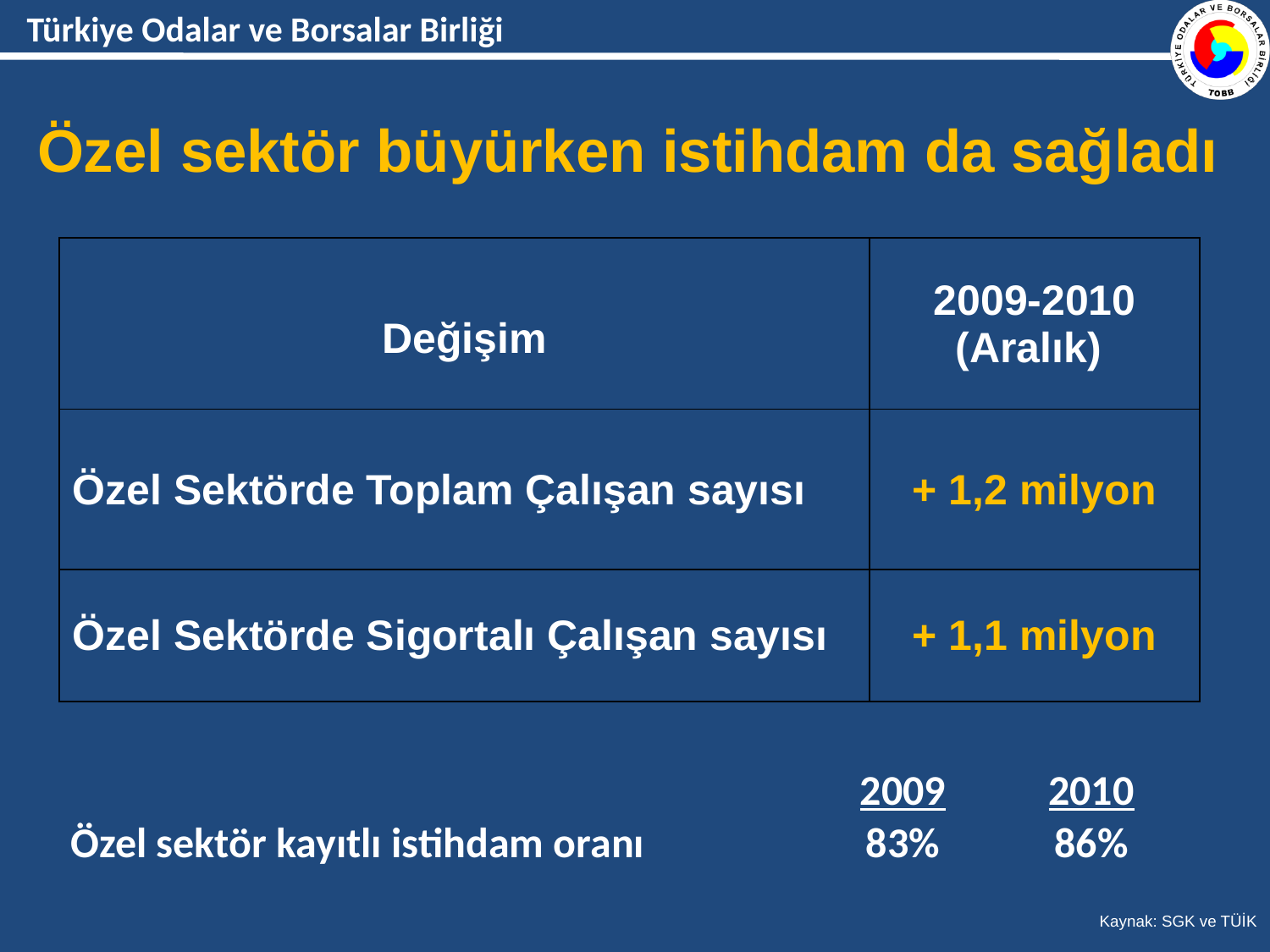

Özel sektör büyürken istihdam da sağladı
| Değişim | 2009-2010 (Aralık) |
| --- | --- |
| Özel Sektörde Toplam Çalışan sayısı | + 1,2 milyon |
| Özel Sektörde Sigortalı Çalışan sayısı | + 1,1 milyon |
|  | 2009 | 2010 |
| --- | --- | --- |
| Özel sektör kayıtlı istihdam oranı | 83% | 86% |
Kaynak: SGK ve TÜİK